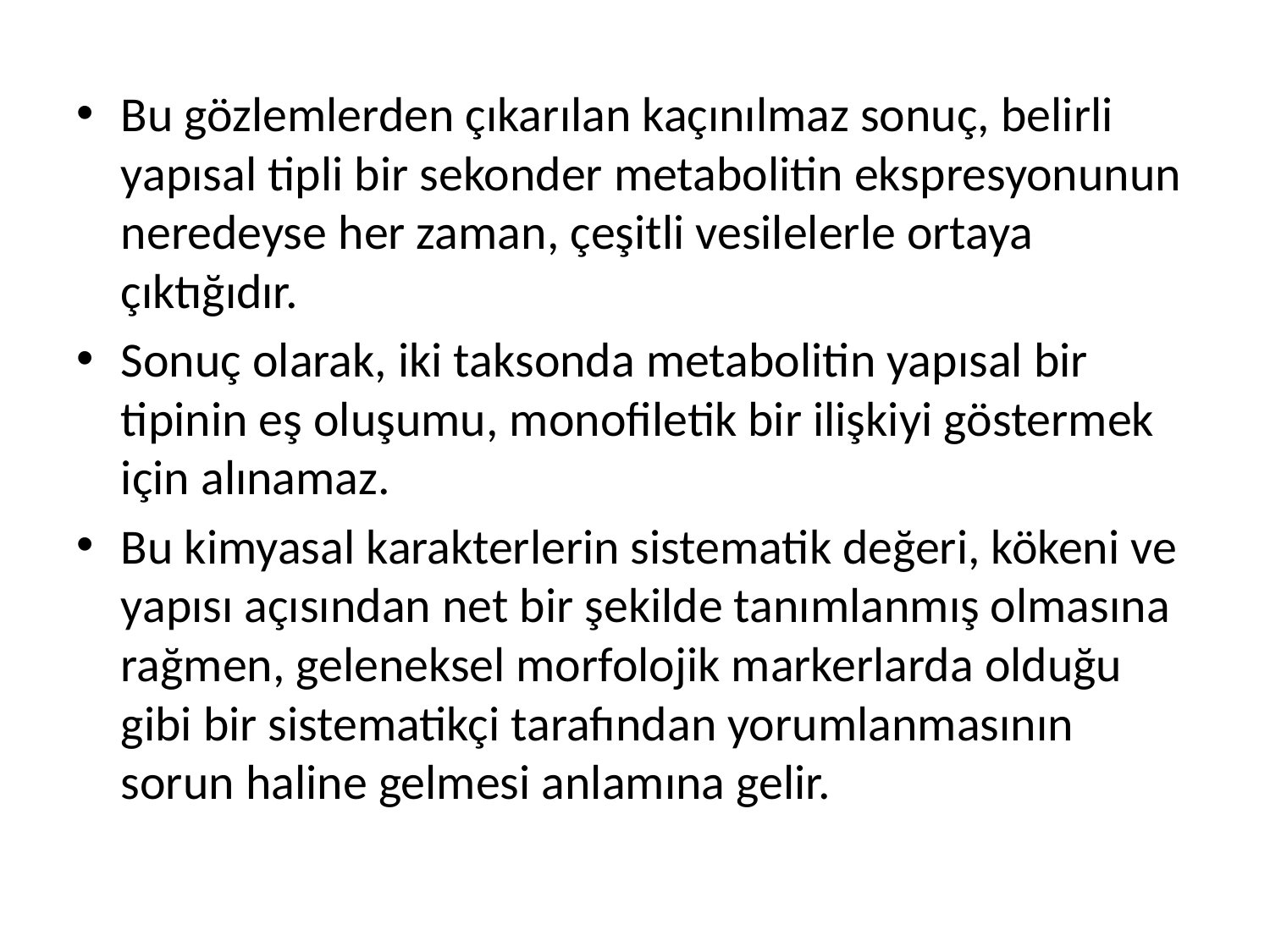

Bu gözlemlerden çıkarılan kaçınılmaz sonuç, belirli yapısal tipli bir sekonder metabolitin ekspresyonunun neredeyse her zaman, çeşitli vesilelerle ortaya çıktığıdır.
Sonuç olarak, iki taksonda metabolitin yapısal bir tipinin eş oluşumu, monofiletik bir ilişkiyi göstermek için alınamaz.
Bu kimyasal karakterlerin sistematik değeri, kökeni ve yapısı açısından net bir şekilde tanımlanmış olmasına rağmen, geleneksel morfolojik markerlarda olduğu gibi bir sistematikçi tarafından yorumlanmasının sorun haline gelmesi anlamına gelir.